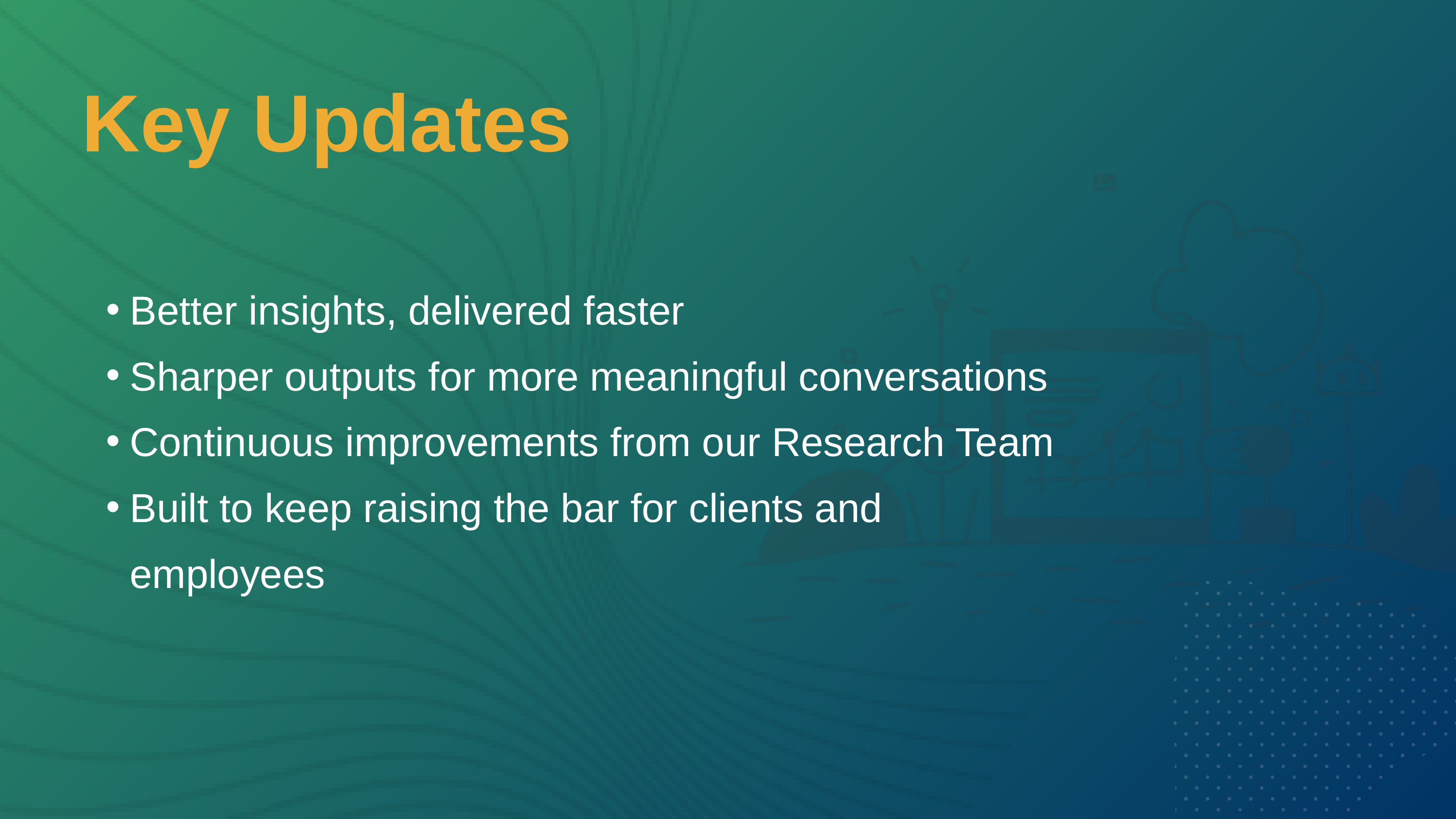

Key Updates
Better insights, delivered faster
Sharper outputs for more meaningful conversations
Continuous improvements from our Research Team
Built to keep raising the bar for clients and employees